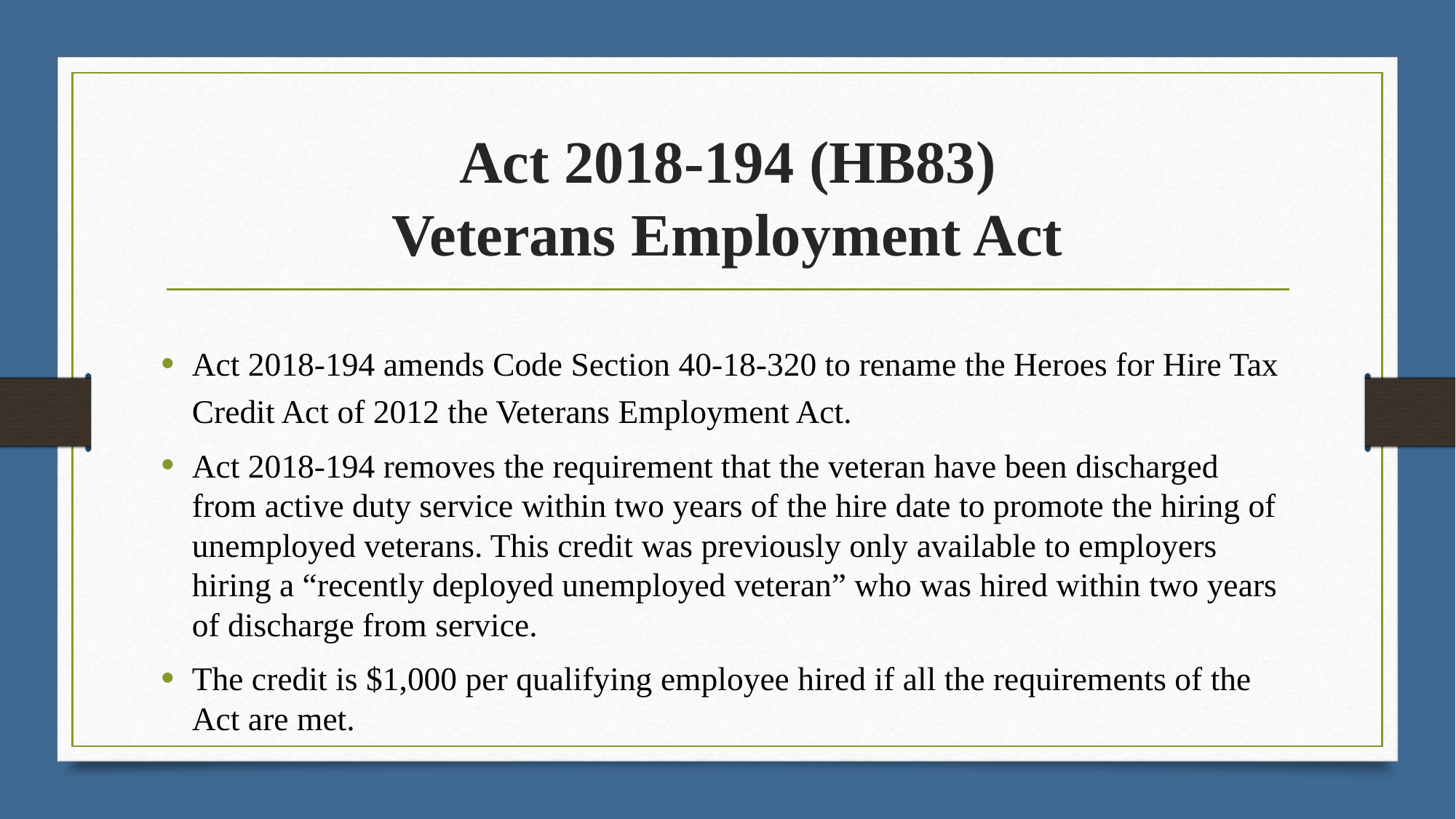

# Act 2018-194 (HB83) Veterans Employment Act

Act 2018-194 amends Code Section 40-18-320 to rename the Heroes for Hire Tax Credit Act of 2012 the Veterans Employment Act.
Act 2018-194 removes the requirement that the veteran have been discharged from active duty service within two years of the hire date to promote the hiring of unemployed veterans. This credit was previously only available to employers hiring a “recently deployed unemployed veteran” who was hired within two years of discharge from service.
The credit is $1,000 per qualifying employee hired if all the requirements of the Act are met.